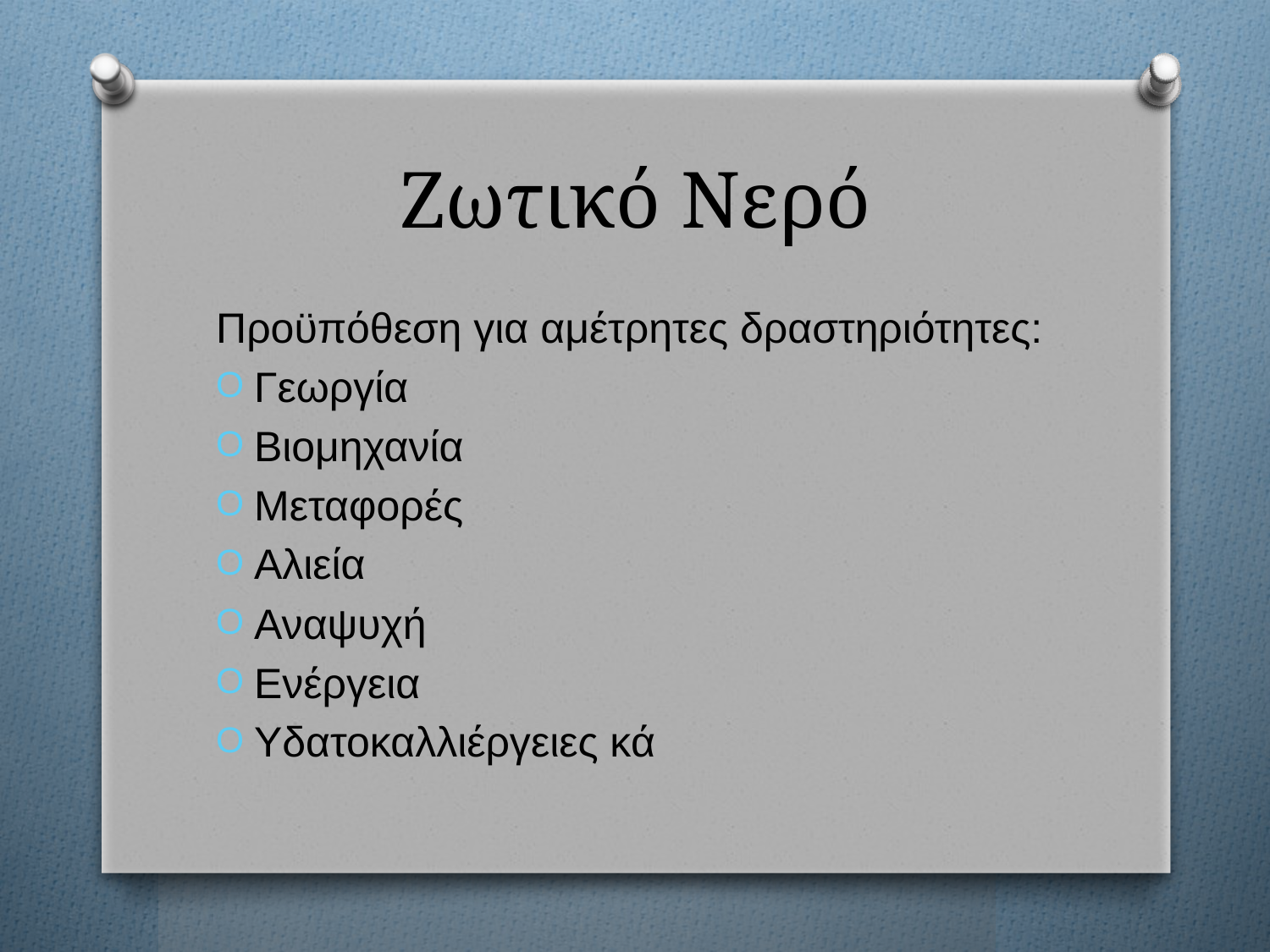

# Ζωτικό Νερό
Προϋπόθεση για αμέτρητες δραστηριότητες:
Γεωργία
Βιομηχανία
Μεταφορές
Αλιεία
Αναψυχή
Ενέργεια
Υδατοκαλλιέργειες κά